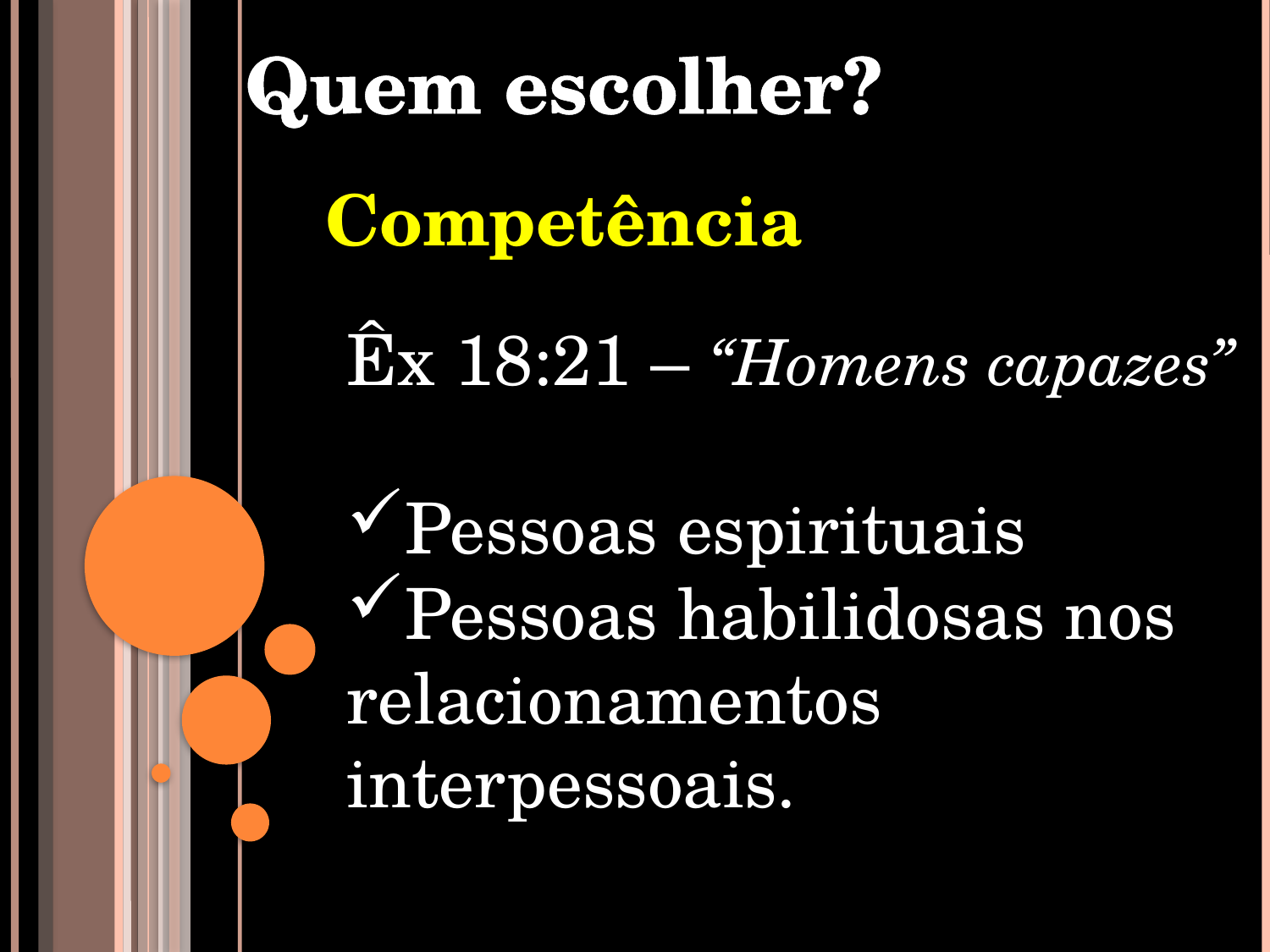

Quem escolher?
Competência
Êx 18:21 – “Homens capazes”

Pessoas espirituais
Pessoas habilidosas nos relacionamentos interpessoais.